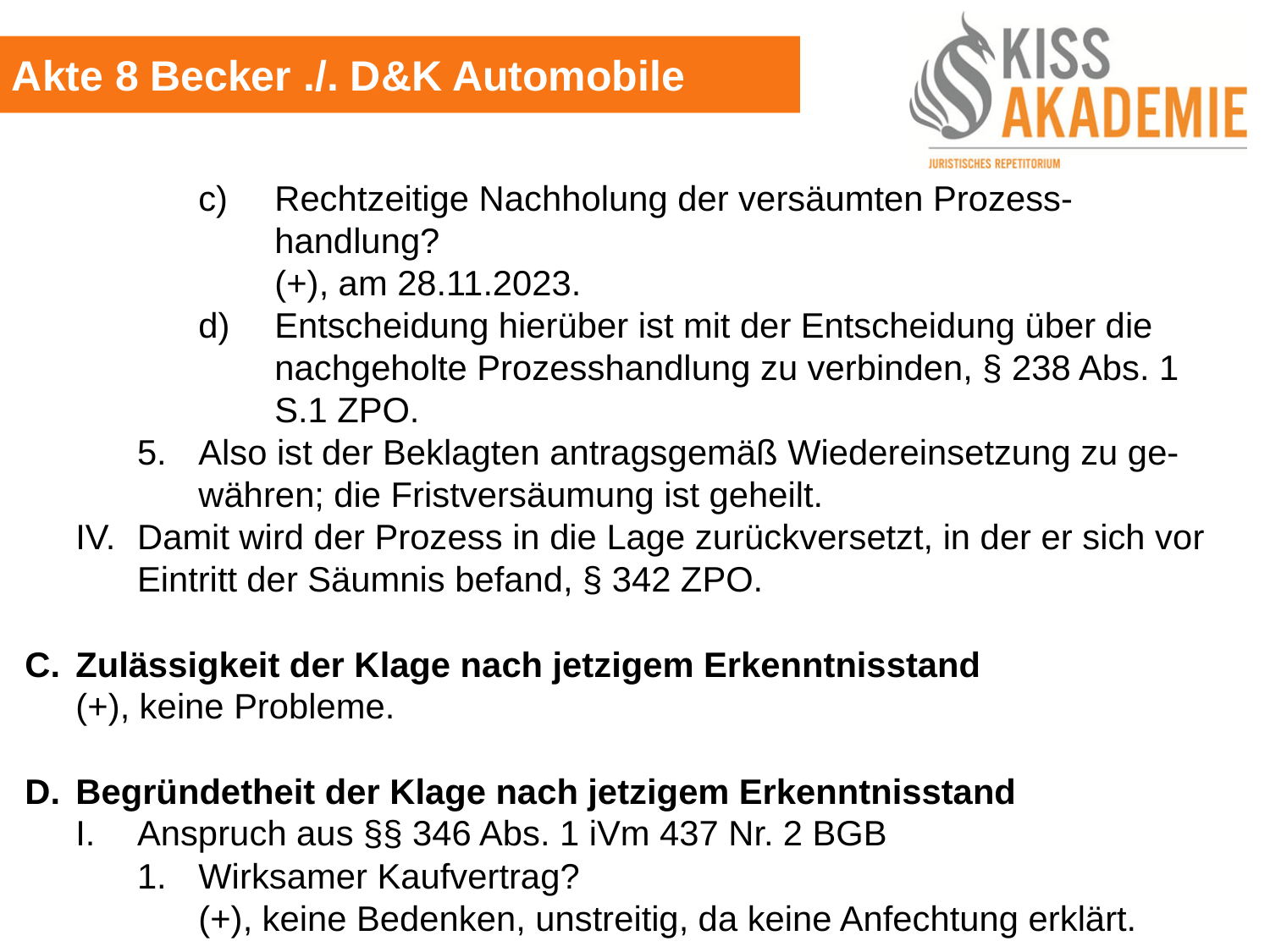

Akte 8 Becker ./. D&K Automobile

			c)	Rechtzeitige Nachholung der versäumten Prozess-					handlung?
				(+), am 28.11.2023.
			d)	Entscheidung hierüber ist mit der Entscheidung über die 					nachgeholte Prozesshandlung zu verbinden, § 238 Abs. 1				S.1 ZPO.
		5.	Also ist der Beklagten antragsgemäß Wiedereinsetzung zu ge-			währen; die Fristversäumung ist geheilt.
	IV.	Damit wird der Prozess in die Lage zurückversetzt, in der er sich vor		Eintritt der Säumnis befand, § 342 ZPO.

C.	Zulässigkeit der Klage nach jetzigem Erkenntnisstand
	(+), keine Probleme.

D.	Begründetheit der Klage nach jetzigem Erkenntnisstand
	I.	Anspruch aus §§ 346 Abs. 1 iVm 437 Nr. 2 BGB
		1.	Wirksamer Kaufvertrag?
			(+), keine Bedenken, unstreitig, da keine Anfechtung erklärt.